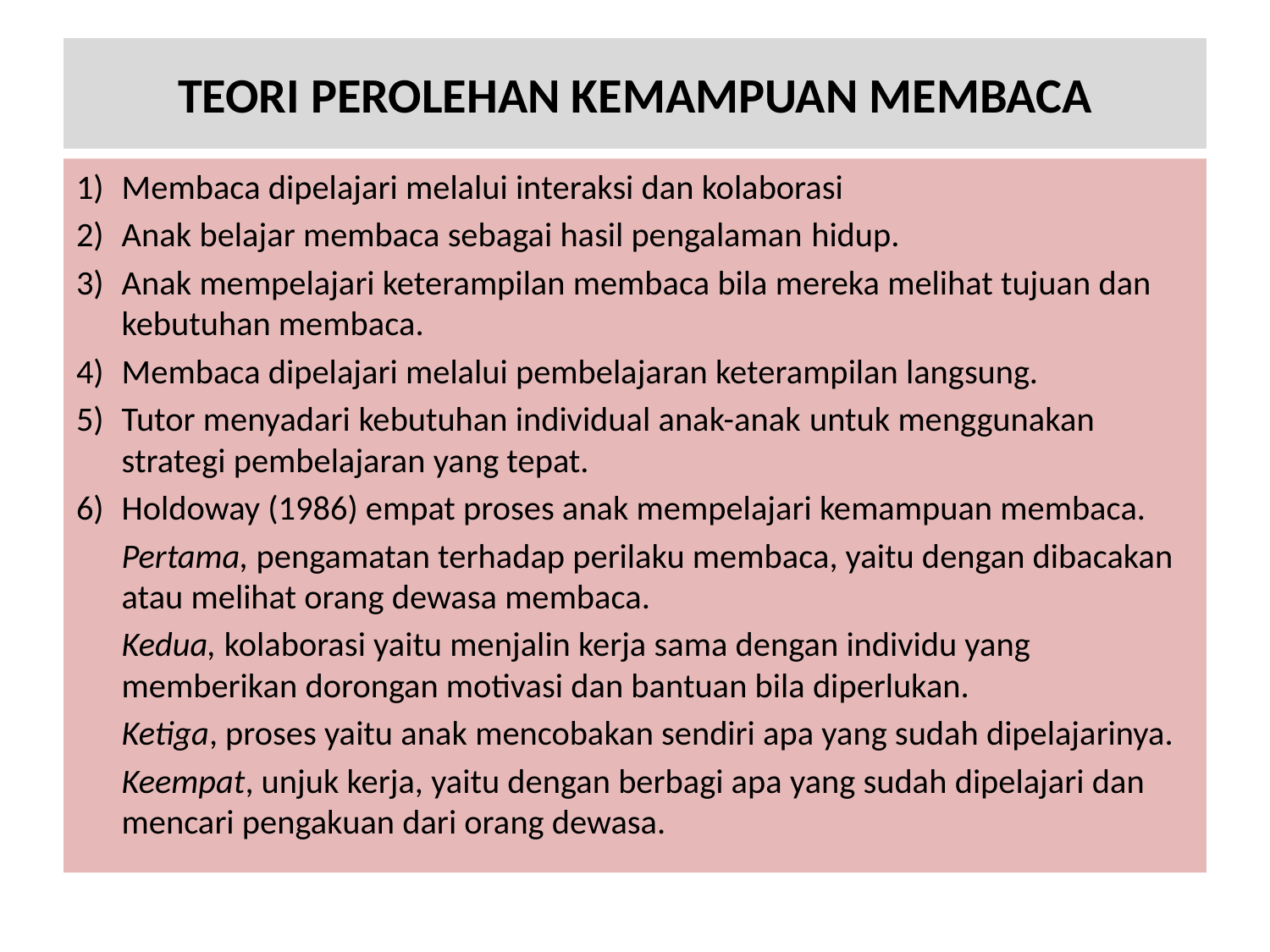

# TEORI PEROLEHAN KEMAMPUAN MEMBACA
Membaca dipelajari melalui interaksi dan kolaborasi
Anak belajar membaca sebagai hasil pengalaman hidup.
Anak mempelajari keterampilan membaca bila mereka melihat tujuan dan kebutuhan membaca.
Membaca dipelajari melalui pembelajaran keterampilan langsung.
Tutor menyadari kebutuhan individual anak-anak untuk menggunakan strategi pembelajaran yang tepat.
Holdoway (1986) empat proses anak mempelajari kemampuan membaca.
	Pertama, pengamatan terhadap perilaku membaca, yaitu dengan dibacakan atau melihat orang dewasa membaca.
	Kedua, kolaborasi yaitu menjalin kerja sama dengan individu yang memberikan dorongan motivasi dan bantuan bila diperlukan.
	Ketiga, proses yaitu anak mencobakan sendiri apa yang sudah dipelajarinya.
	Keempat, unjuk kerja, yaitu dengan berbagi apa yang sudah dipelajari dan mencari pengakuan dari orang dewasa.